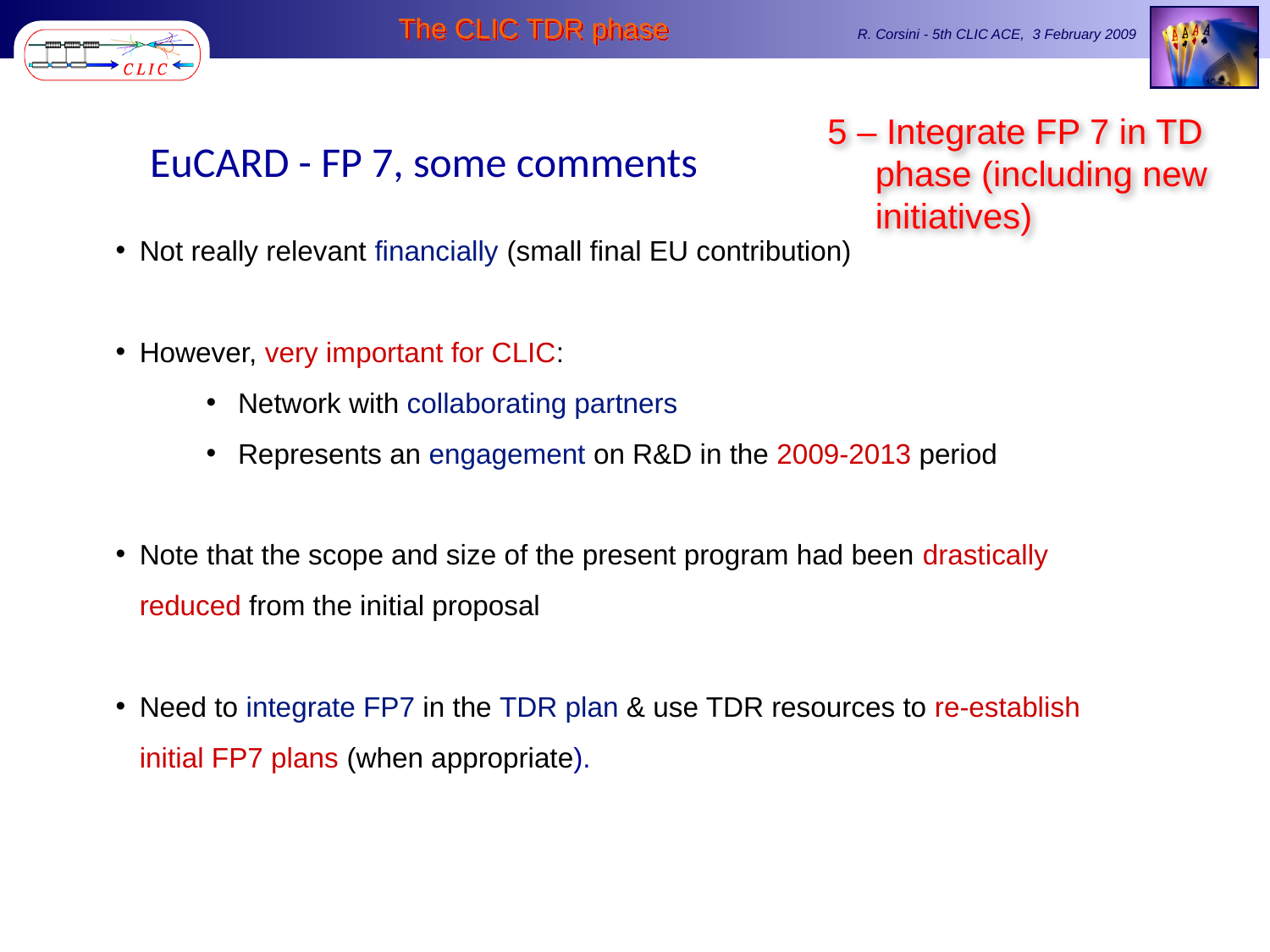

5 – Integrate FP 7 in TD phase (including new initiatives)
EuCARD - FP 7, some comments

Not really relevant financially (small final EU contribution)

However, very important for CLIC:
Network with collaborating partners
Represents an engagement on R&D in the 2009-2013 period

Note that the scope and size of the present program had been drastically reduced from the initial proposal

Need to integrate FP7 in the TDR plan & use TDR resources to re-establish initial FP7 plans (when appropriate).